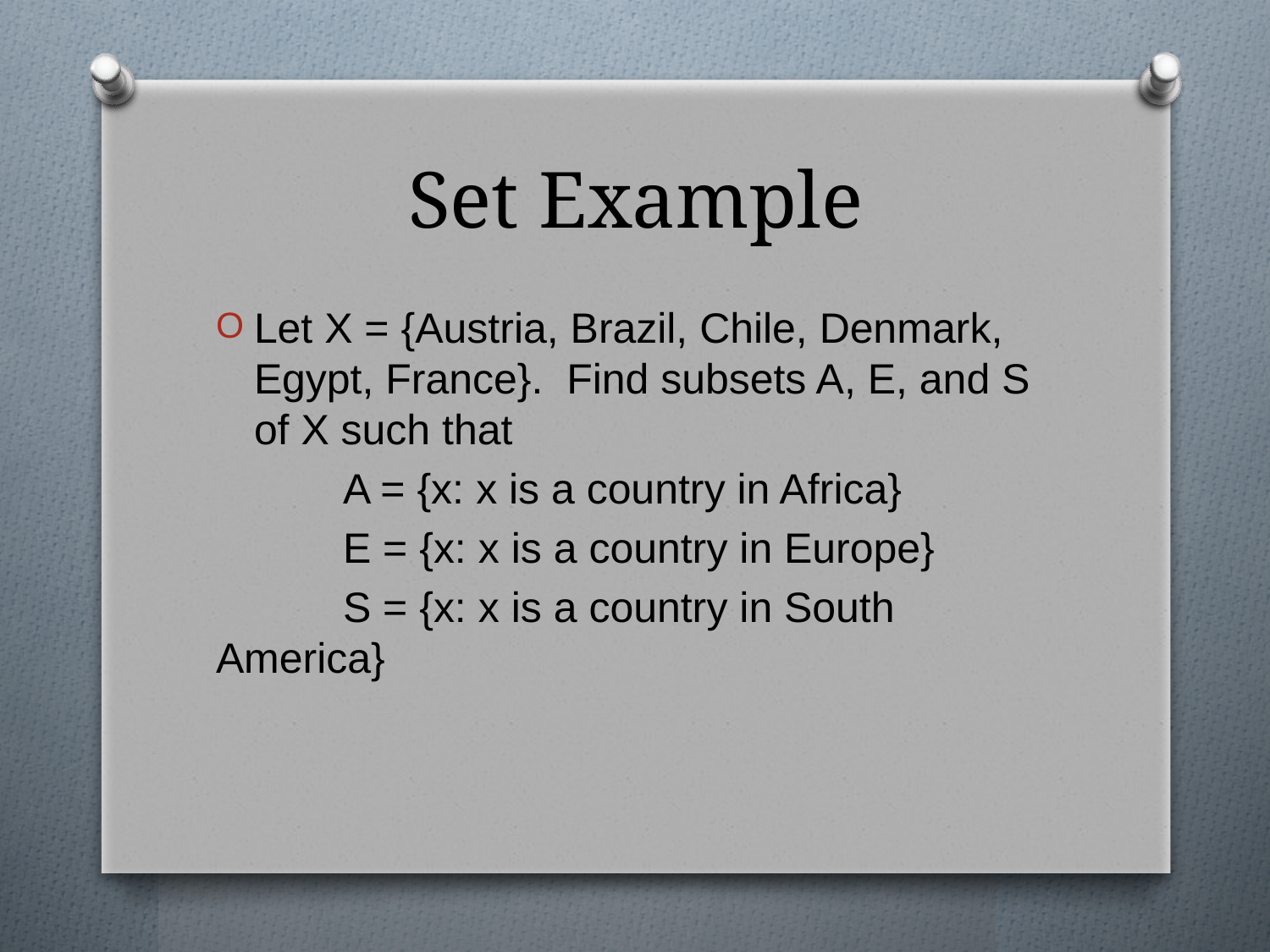

# Set Example
Let X = {Austria, Brazil, Chile, Denmark, Egypt, France}.  Find subsets A, E, and S of X such that
	A = {x: x is a country in Africa}
	E = {x: x is a country in Europe}
	S = {x: x is a country in South America}